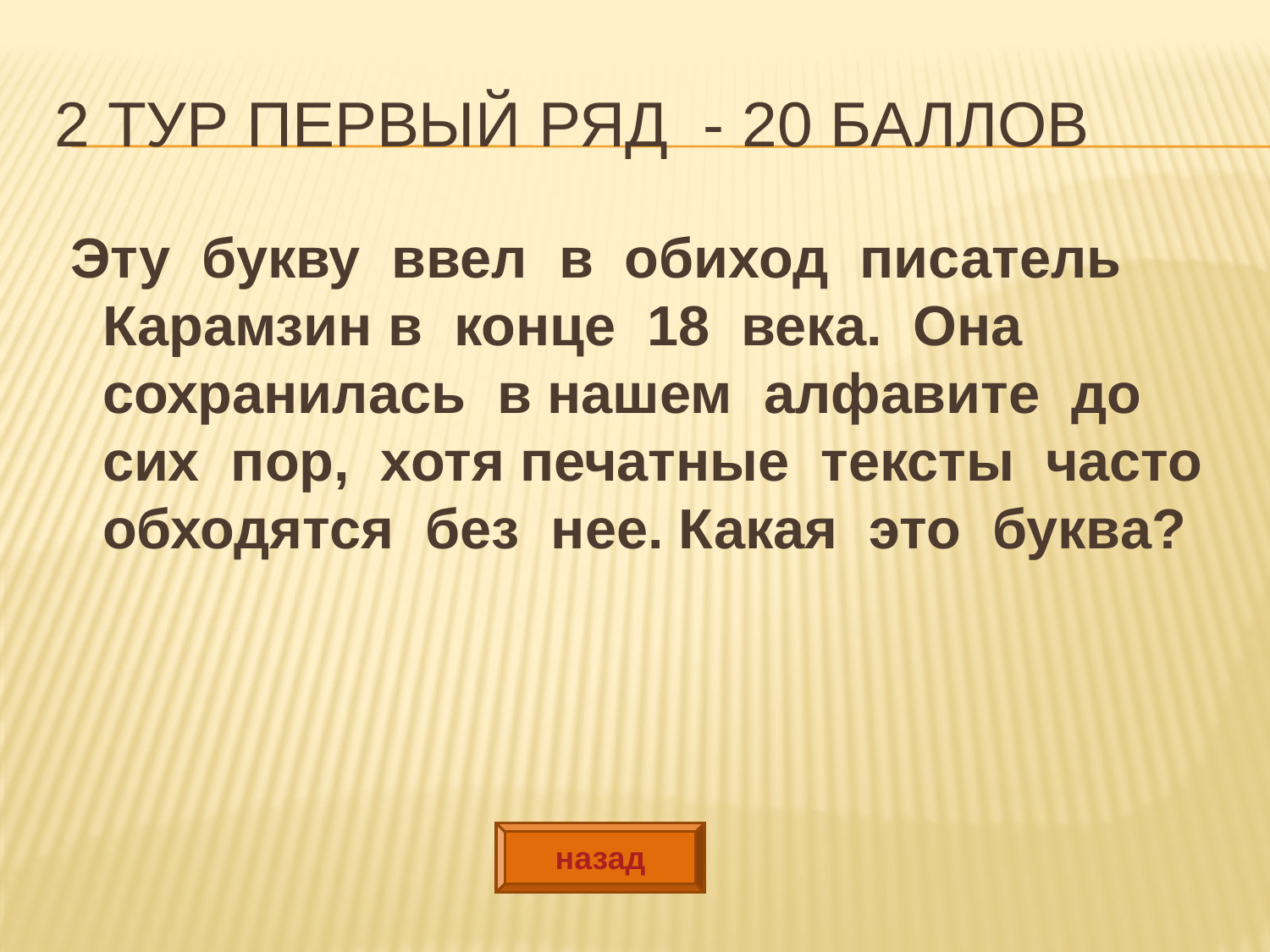

# 2 тур первый ряд  - 20 баллов
 Эту  букву  ввел  в  обиход  писатель  Карамзин в  конце  18  века.  Она  сохранилась  в нашем  алфавите  до  сих  пор,  хотя печатные  тексты  часто  обходятся  без  нее. Какая  это  буква?
назад